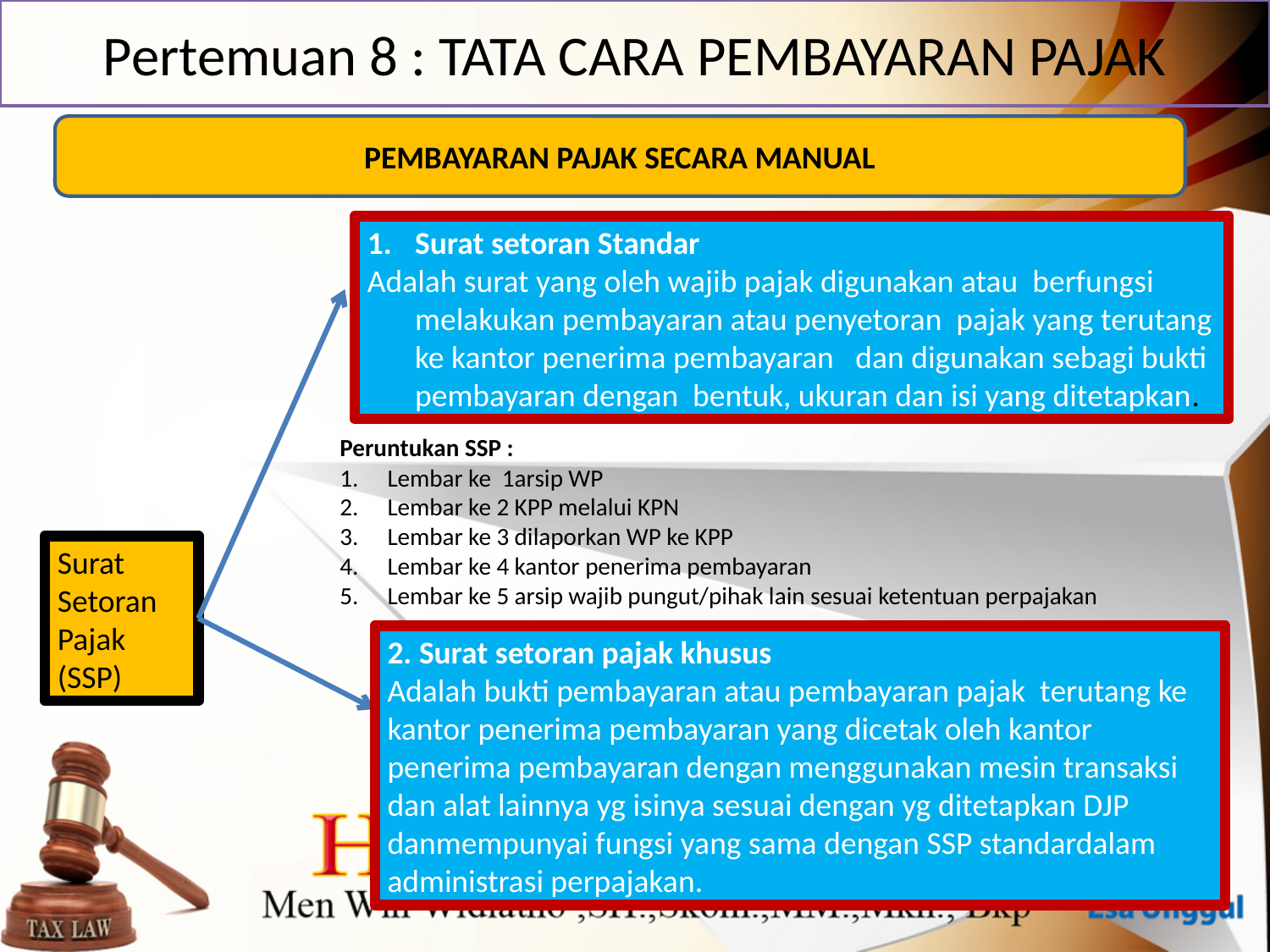

# Pertemuan 8 : TATA CARA PEMBAYARAN PAJAK
PEMBAYARAN PAJAK SECARA MANUAL
Surat setoran Standar
Adalah surat yang oleh wajib pajak digunakan atau  berfungsi melakukan pembayaran atau penyetoran  pajak yang terutang ke kantor penerima pembayaran   dan digunakan sebagi bukti pembayaran dengan  bentuk, ukuran dan isi yang ditetapkan.
Peruntukan SSP :
Lembar ke  1arsip WP
Lembar ke 2 KPP melalui KPN
Lembar ke 3 dilaporkan WP ke KPP
Lembar ke 4 kantor penerima pembayaran
Lembar ke 5 arsip wajib pungut/pihak lain sesuai ketentuan perpajakan
Surat
Setoran
Pajak
(SSP)
2. Surat setoran pajak khusus
Adalah bukti pembayaran atau pembayaran pajak  terutang ke kantor penerima pembayaran yang dicetak oleh kantor penerima pembayaran dengan menggunakan mesin transaksi dan alat lainnya yg isinya sesuai dengan yg ditetapkan DJP danmempunyai fungsi yang sama dengan SSP standardalam administrasi perpajakan.